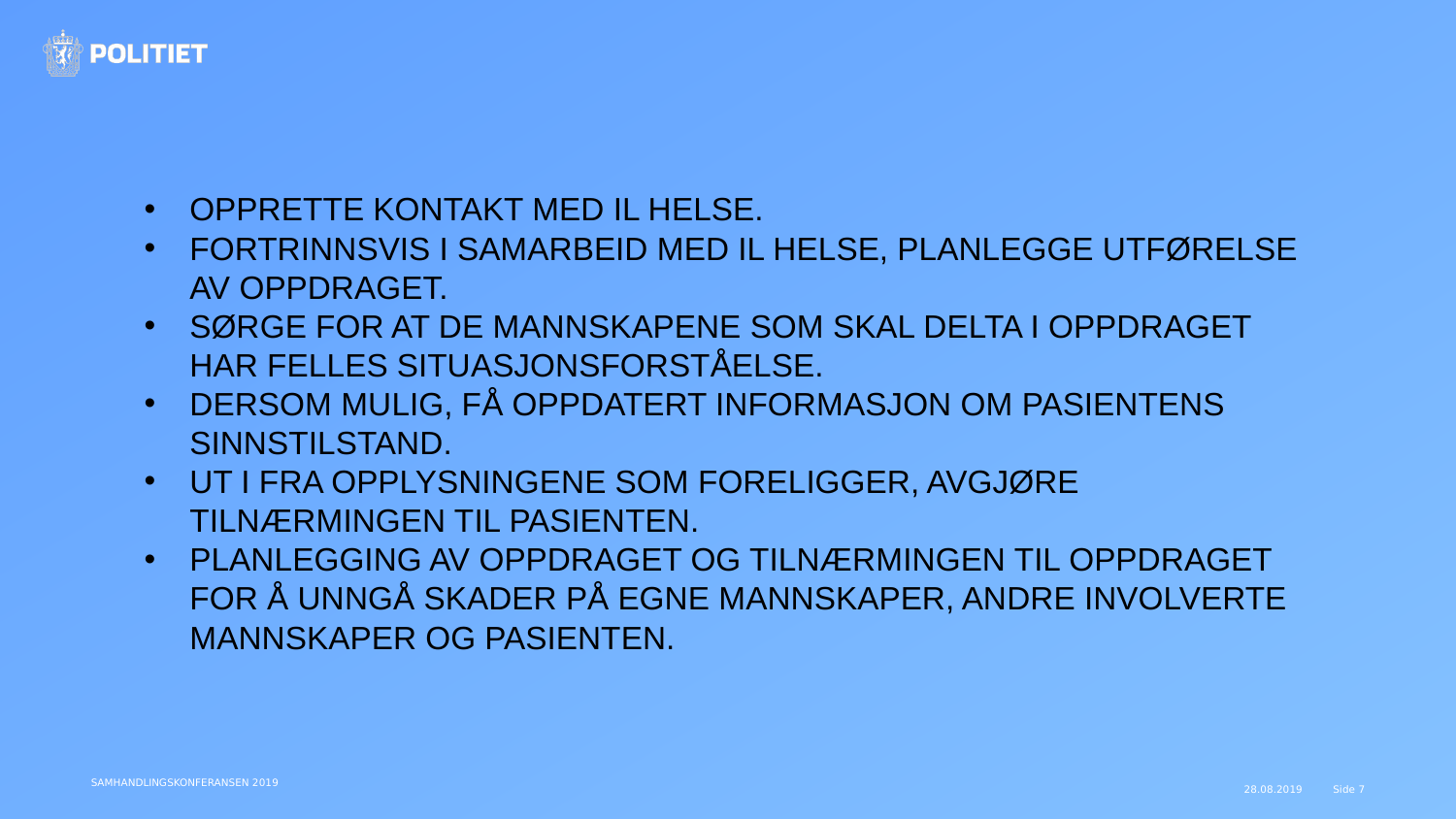

OPPRETTE KONTAKT MED IL HELSE.
FORTRINNSVIS I SAMARBEID MED IL HELSE, PLANLEGGE UTFØRELSE AV OPPDRAGET.
SØRGE FOR AT DE MANNSKAPENE SOM SKAL DELTA I OPPDRAGET HAR FELLES SITUASJONSFORSTÅELSE.
DERSOM MULIG, FÅ OPPDATERT INFORMASJON OM PASIENTENS SINNSTILSTAND.
UT I FRA OPPLYSNINGENE SOM FORELIGGER, AVGJØRE TILNÆRMINGEN TIL PASIENTEN.
PLANLEGGING AV OPPDRAGET OG TILNÆRMINGEN TIL OPPDRAGET FOR Å UNNGÅ SKADER PÅ EGNE MANNSKAPER, ANDRE INVOLVERTE MANNSKAPER OG PASIENTEN.
SAMHANDLINGSKONFERANSEN 2019

28.08.2019
Side 7